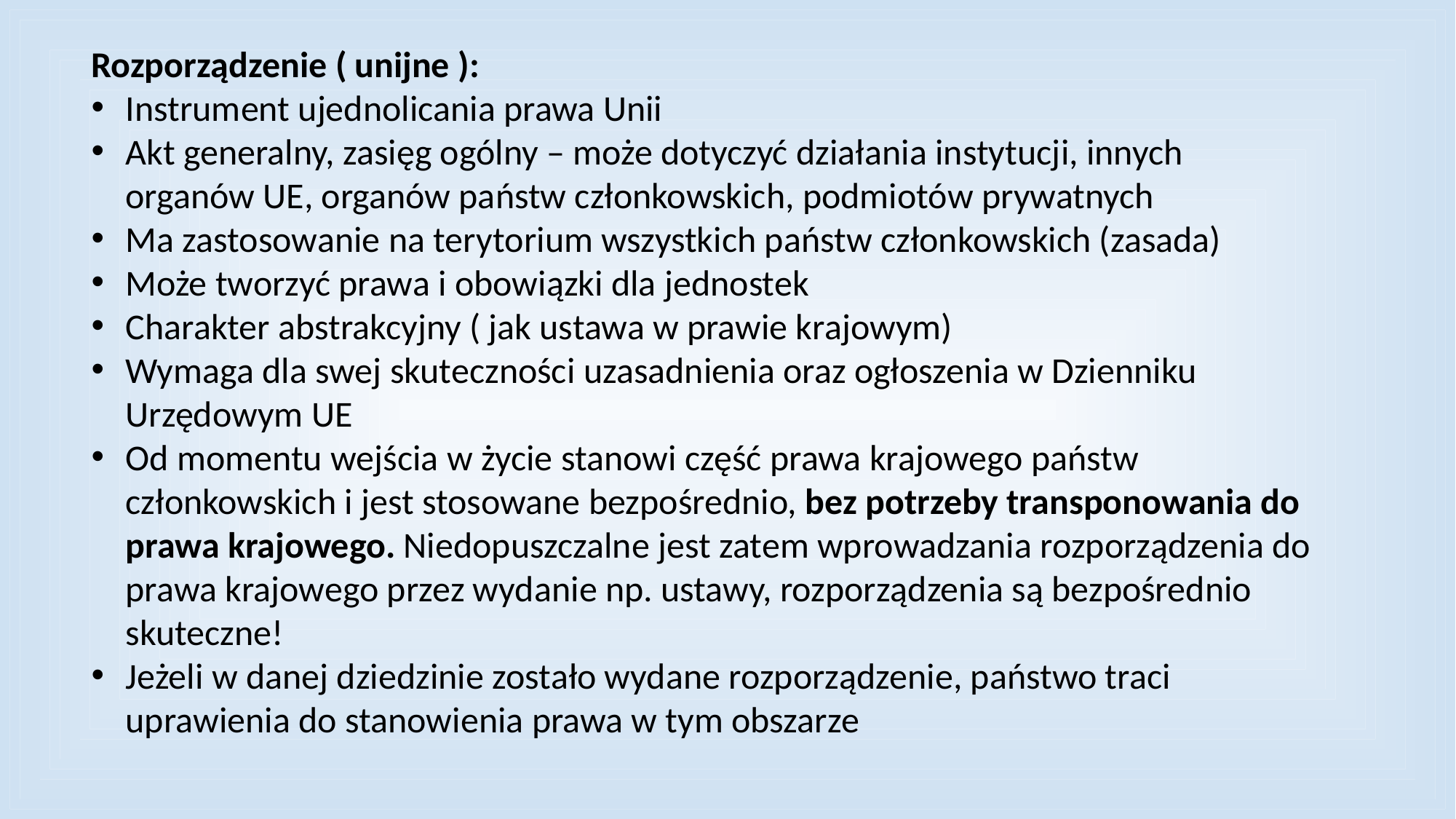

Rozporządzenie ( unijne ):
Instrument ujednolicania prawa Unii
Akt generalny, zasięg ogólny – może dotyczyć działania instytucji, innych organów UE, organów państw członkowskich, podmiotów prywatnych
Ma zastosowanie na terytorium wszystkich państw członkowskich (zasada)
Może tworzyć prawa i obowiązki dla jednostek
Charakter abstrakcyjny ( jak ustawa w prawie krajowym)
Wymaga dla swej skuteczności uzasadnienia oraz ogłoszenia w Dzienniku Urzędowym UE
Od momentu wejścia w życie stanowi część prawa krajowego państw członkowskich i jest stosowane bezpośrednio, bez potrzeby transponowania do prawa krajowego. Niedopuszczalne jest zatem wprowadzania rozporządzenia do prawa krajowego przez wydanie np. ustawy, rozporządzenia są bezpośrednio skuteczne!
Jeżeli w danej dziedzinie zostało wydane rozporządzenie, państwo traci uprawienia do stanowienia prawa w tym obszarze